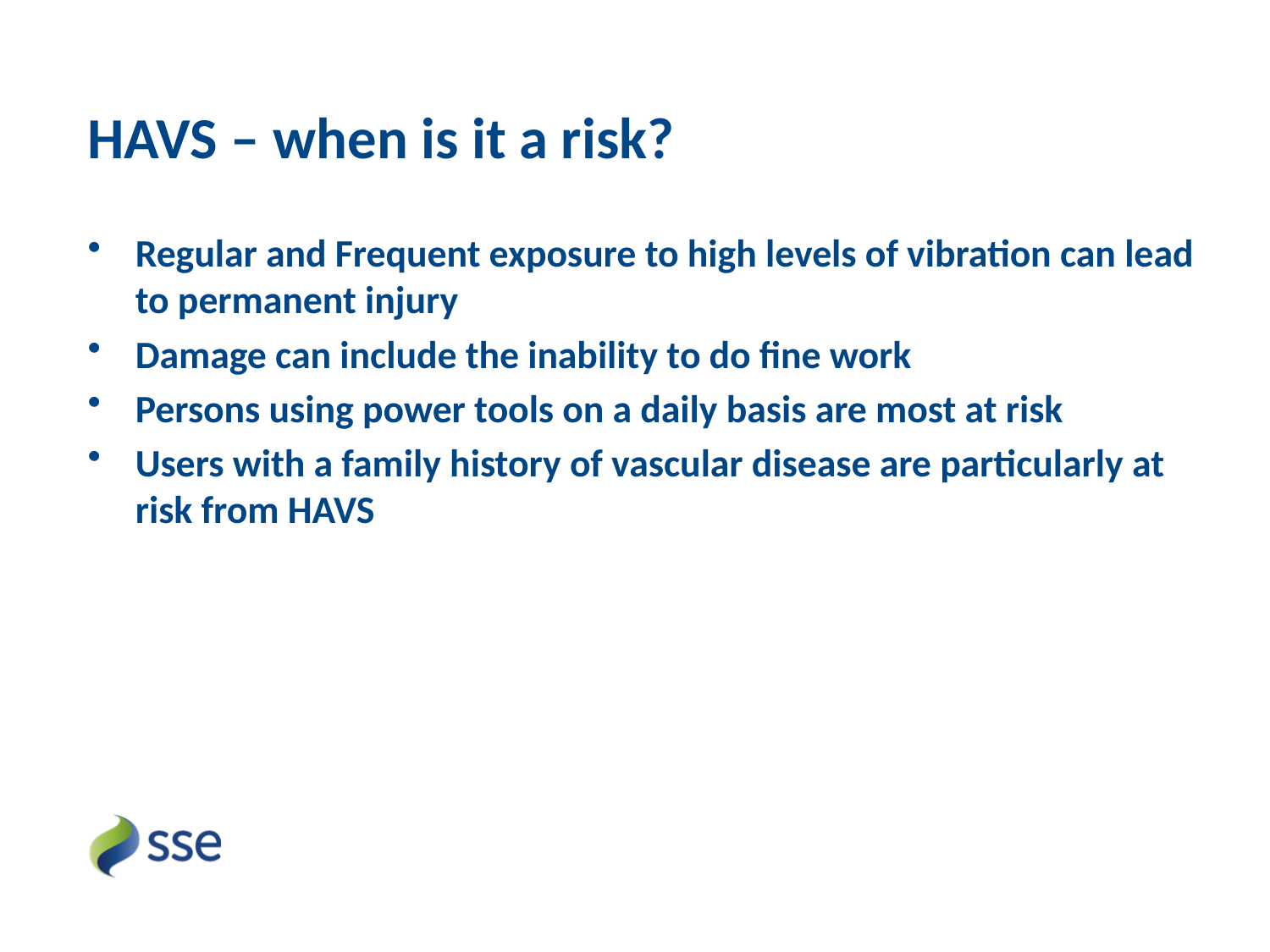

# HAVS – when is it a risk?
Regular and Frequent exposure to high levels of vibration can lead to permanent injury
Damage can include the inability to do fine work
Persons using power tools on a daily basis are most at risk
Users with a family history of vascular disease are particularly at risk from HAVS